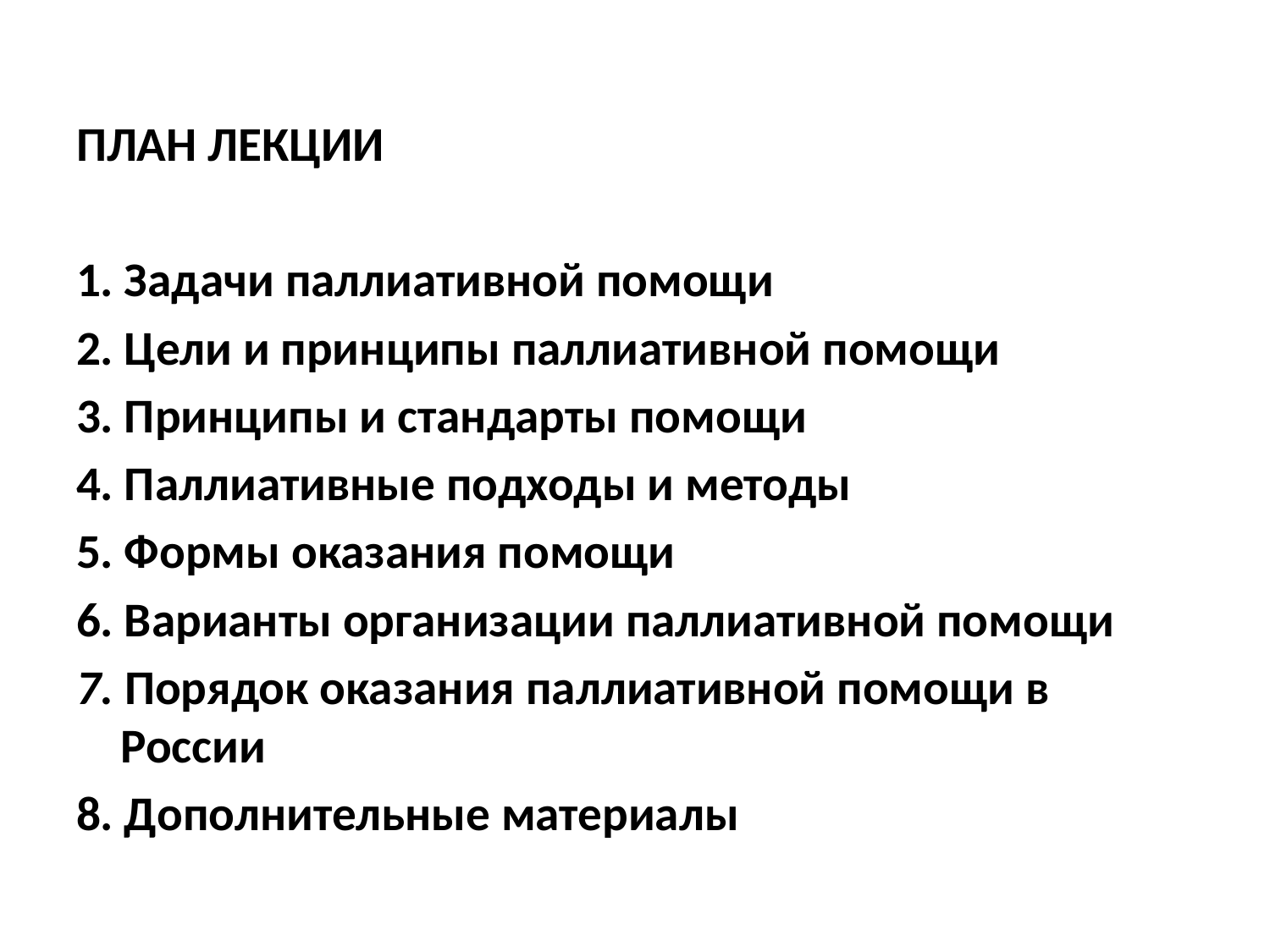

ПЛАН ЛЕКЦИИ

1. Задачи паллиативной помощи
2. Цели и принципы паллиативной помощи
3. Принципы и стандарты помощи
4. Паллиативные подходы и методы
5. Формы оказания помощи
6. Варианты организации паллиативной помощи
7. Порядок оказания паллиативной помощи в России
8. Дополнительные материалы